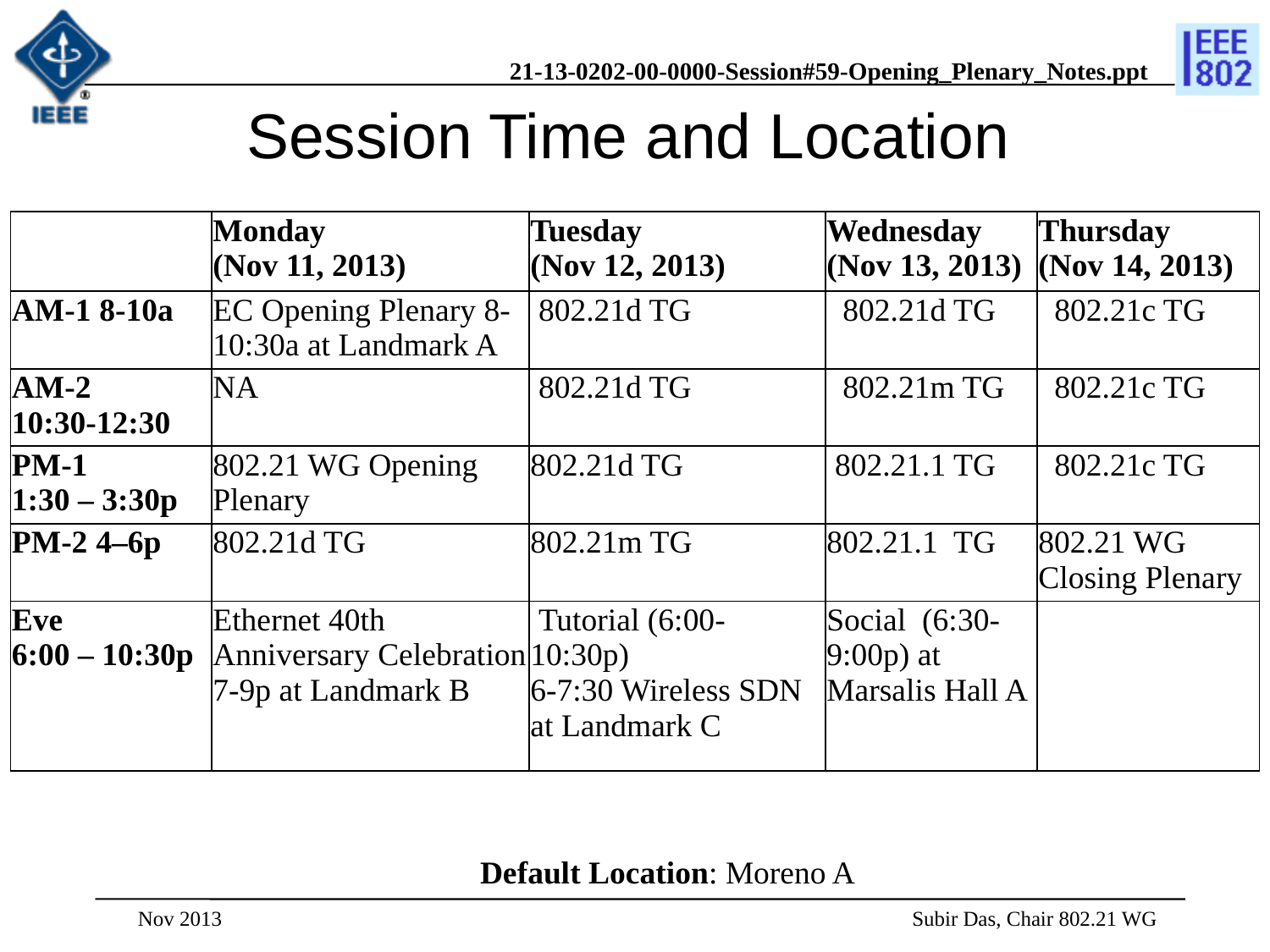

# Session Time and Location
|  | Monday (Nov 11, 2013) | Tuesday (Nov 12, 2013) | Wednesday (Nov 13, 2013) | Thursday (Nov 14, 2013) |
| --- | --- | --- | --- | --- |
| AM-1 8-10a | EC Opening Plenary 8-10:30a at Landmark A | 802.21d TG | 802.21d TG | 802.21c TG |
| AM-2 10:30-12:30 | NA | 802.21d TG | 802.21m TG | 802.21c TG |
| PM-1 1:30 – 3:30p | 802.21 WG Opening Plenary | 802.21d TG | 802.21.1 TG | 802.21c TG |
| PM-2 4–6p | 802.21d TG | 802.21m TG | 802.21.1 TG | 802.21 WG Closing Plenary |
| Eve 6:00 – 10:30p | Ethernet 40th Anniversary Celebration 7-9p at Landmark B | Tutorial (6:00-10:30p) 6-7:30 Wireless SDN at Landmark C | Social (6:30-9:00p) at Marsalis Hall A |  |
Default Location: Moreno A
Nov 2013
  Subir Das, Chair 802.21 WG